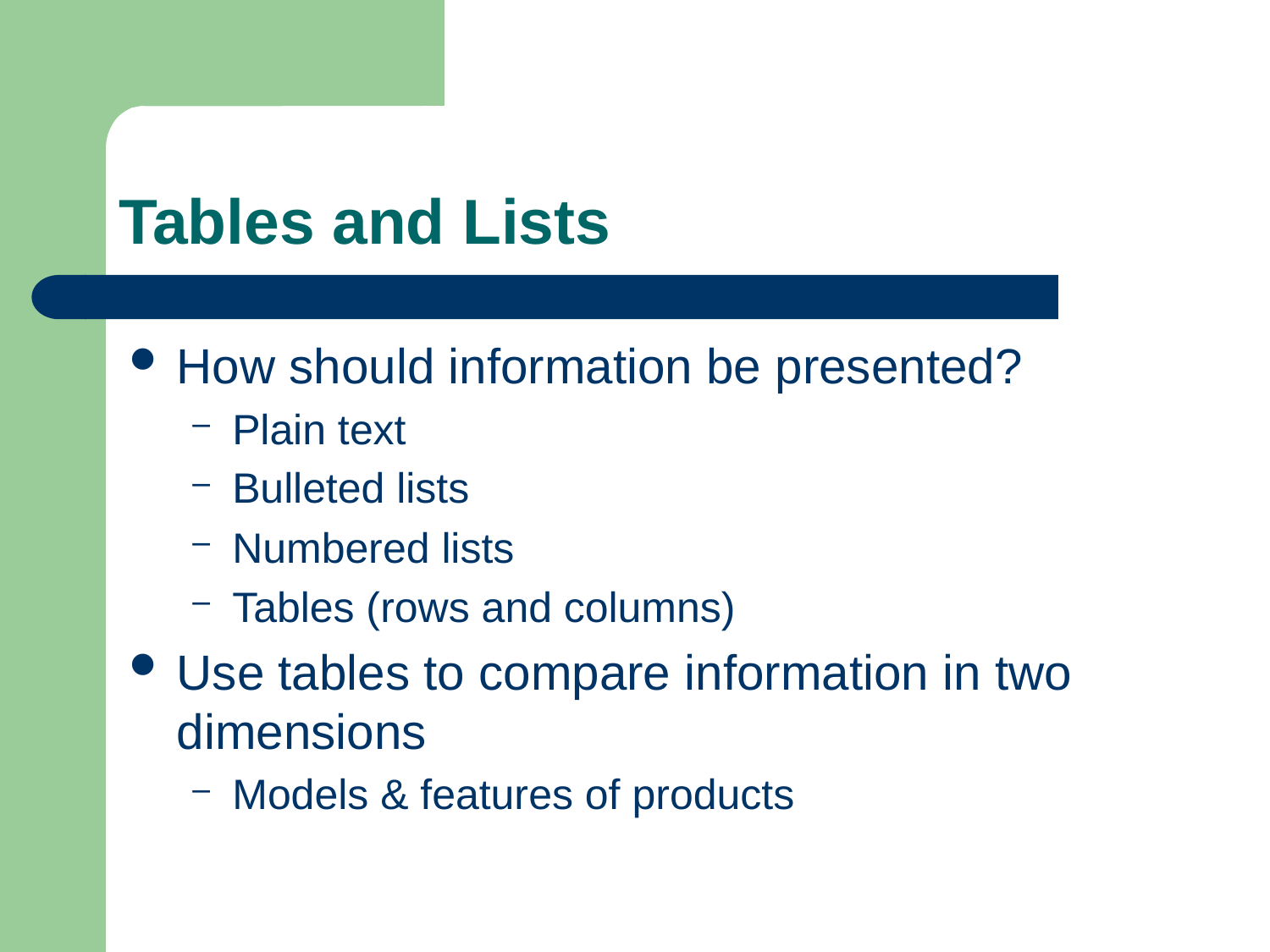

# Tables and Lists
How should information be presented?
Plain text
Bulleted lists
Numbered lists
Tables (rows and columns)
Use tables to compare information in two dimensions
Models & features of products